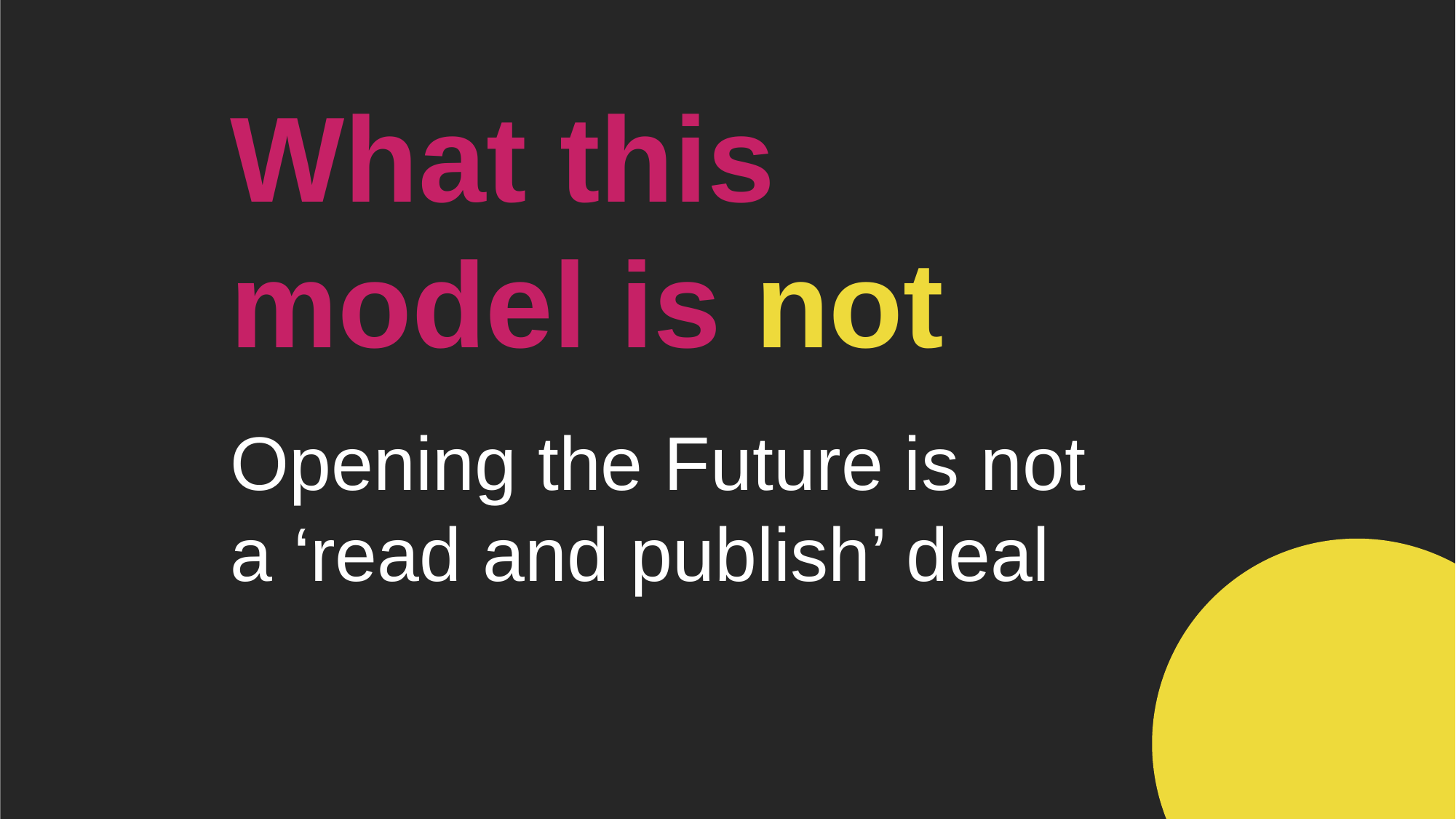

What this model is not
Opening the Future is not a ‘read and publish’ deal